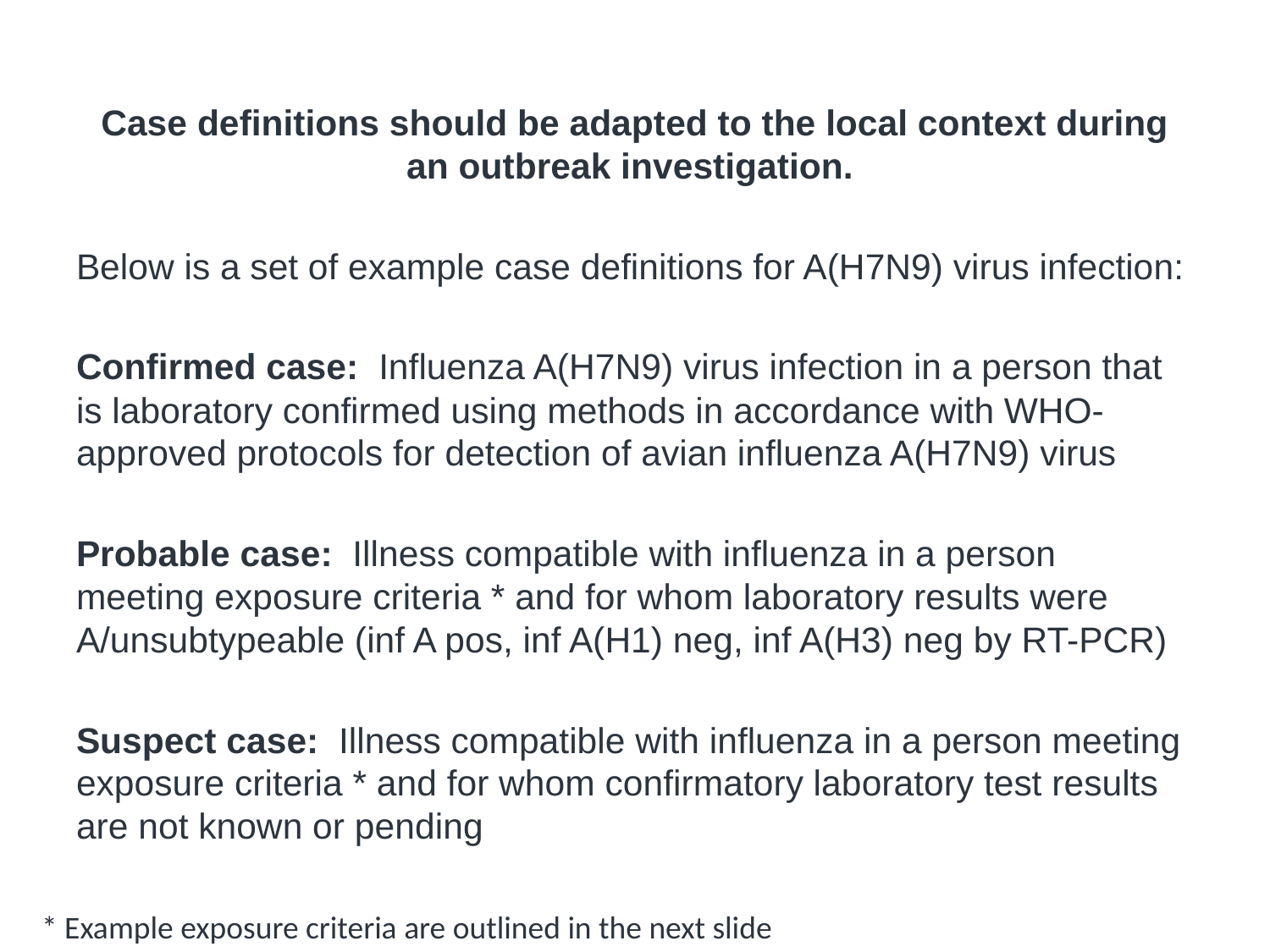

# Example Case Definitions for Influenza A/H7N9 Virus Infection
Case definitions should be adapted to the local context during an outbreak investigation.

Below is a set of example case definitions for A(H7N9) virus infection:

Confirmed case:  Influenza A(H7N9) virus infection in a person that is laboratory confirmed using methods in accordance with WHO-approved protocols for detection of avian influenza A(H7N9) virus

Probable case:  Illness compatible with influenza in a person meeting exposure criteria * and for whom laboratory results were A/unsubtypeable (inf A pos, inf A(H1) neg, inf A(H3) neg by RT-PCR)

Suspect case:  Illness compatible with influenza in a person meeting exposure criteria * and for whom confirmatory laboratory test results are not known or pending
* Example exposure criteria are outlined in the next slide